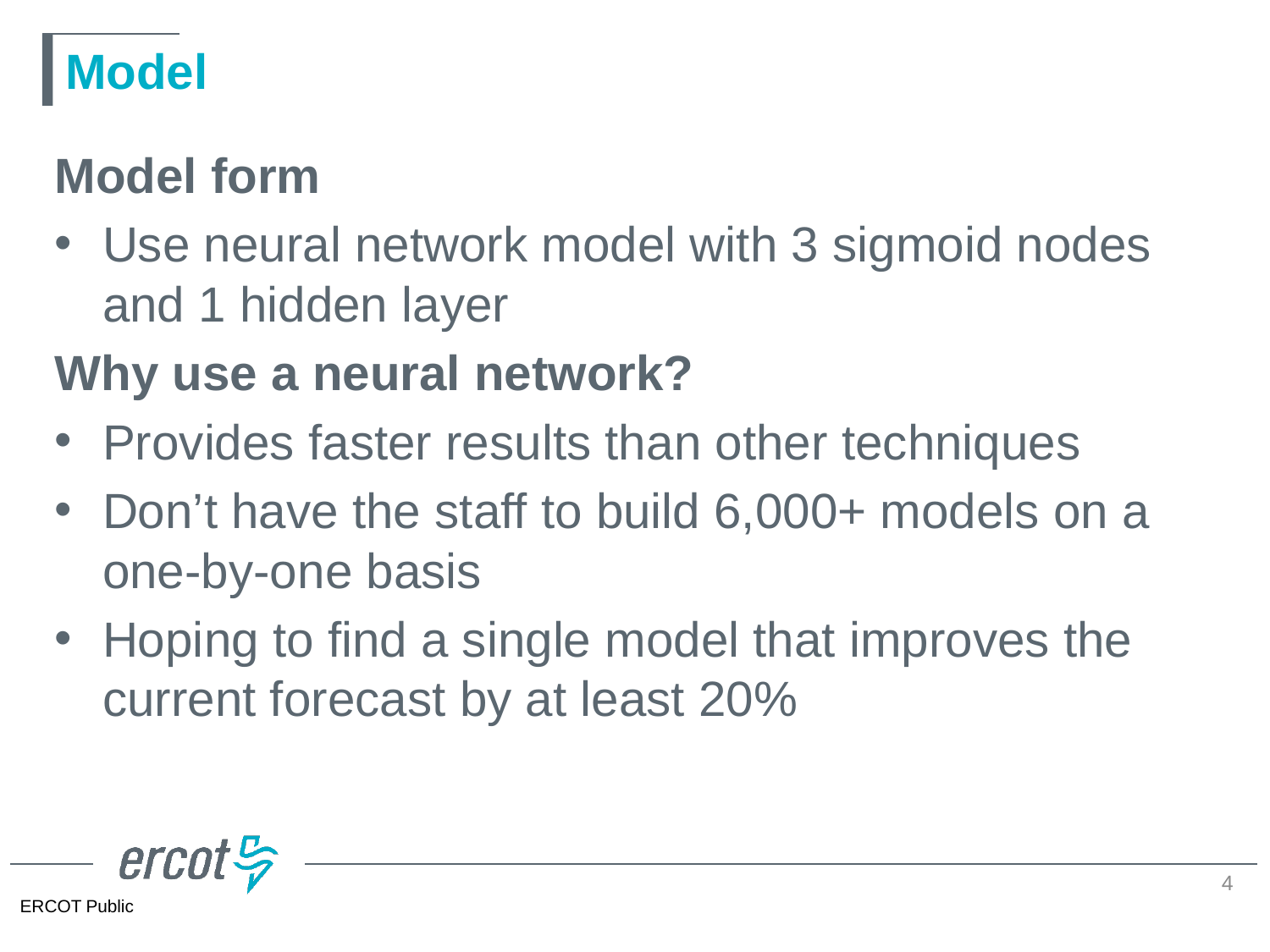

# Model
Model form
Use neural network model with 3 sigmoid nodes and 1 hidden layer
Why use a neural network?
Provides faster results than other techniques
Don’t have the staff to build 6,000+ models on a one-by-one basis
Hoping to find a single model that improves the current forecast by at least 20%
4